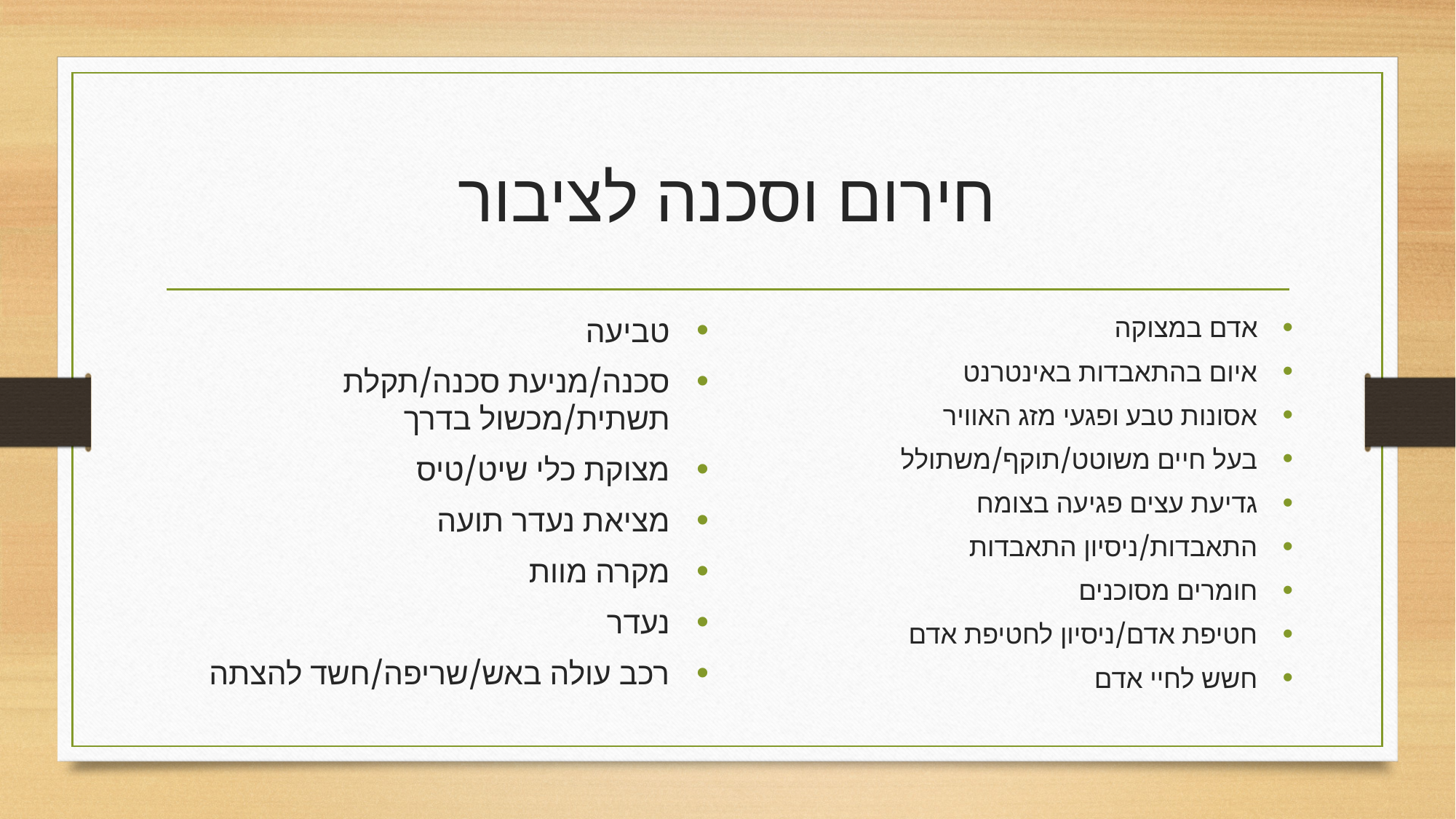

# חירום וסכנה לציבור
טביעה
סכנה/מניעת סכנה/תקלת תשתית/מכשול בדרך
מצוקת כלי שיט/טיס
מציאת נעדר תועה
מקרה מוות
נעדר
רכב עולה באש/שריפה/חשד להצתה
אדם במצוקה
איום בהתאבדות באינטרנט
אסונות טבע ופגעי מזג האוויר
בעל חיים משוטט/תוקף/משתולל
גדיעת עצים פגיעה בצומח
התאבדות/ניסיון התאבדות
חומרים מסוכנים
חטיפת אדם/ניסיון לחטיפת אדם
חשש לחיי אדם